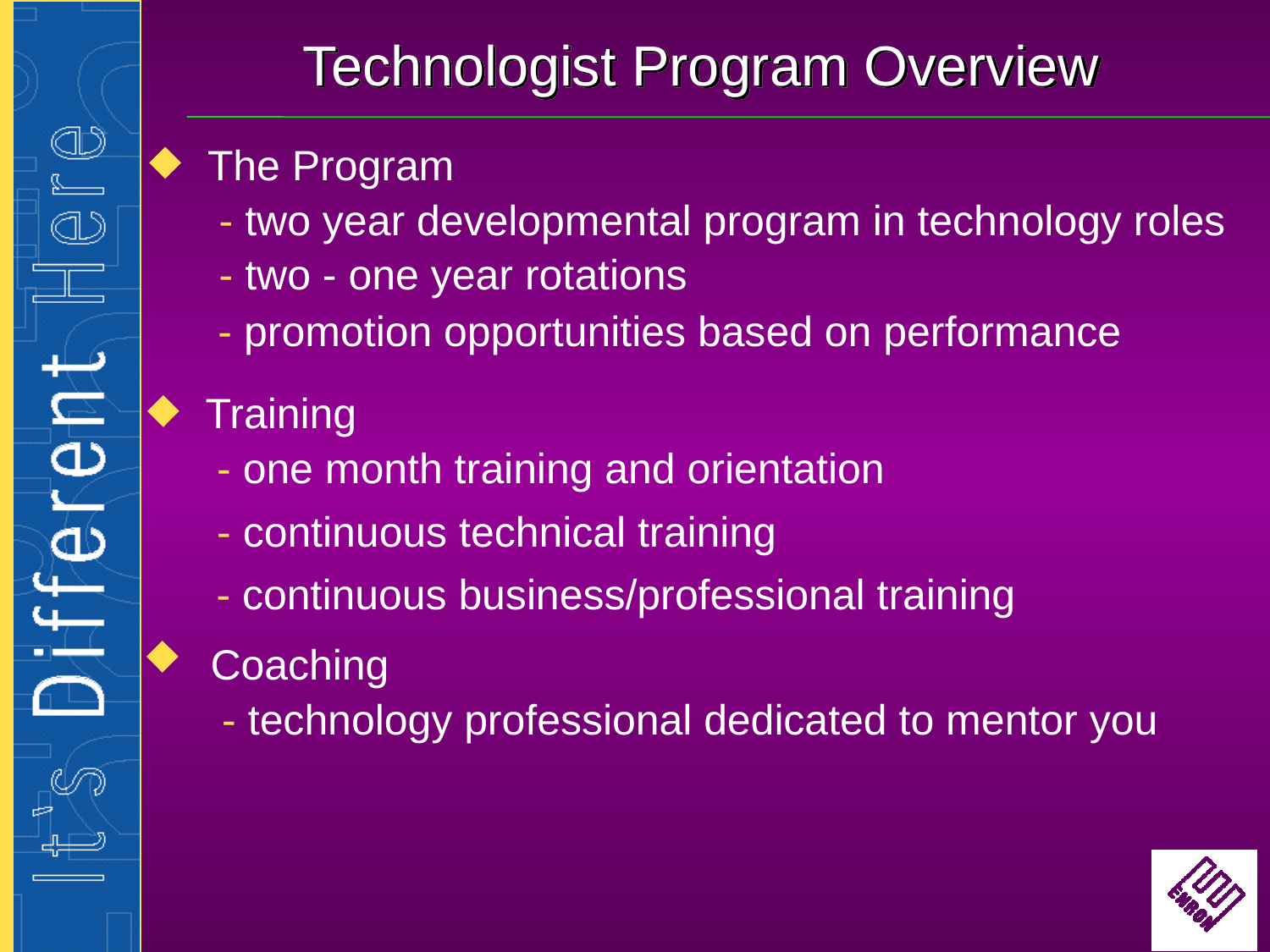

# Technologist Program Overview
The Program

- two year developmental program in technology roles
- two - one year rotations
- promotion opportunities based on performance
Training
- one month training and orientation
 - continuous business/professional training

- continuous technical training
Coaching
- technology professional dedicated to mentor you